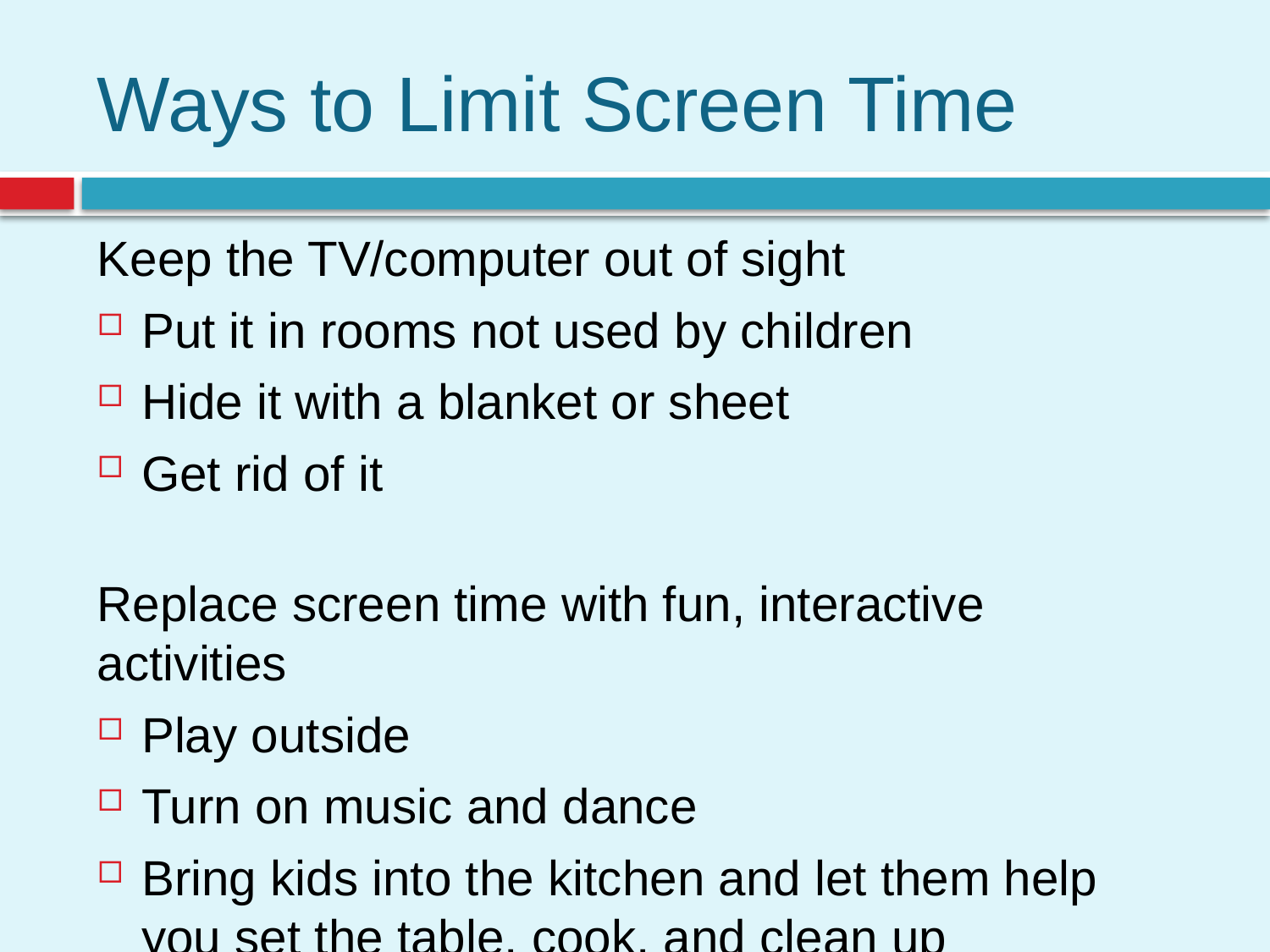

# Ways to Limit Screen Time
Keep the TV/computer out of sight
Put it in rooms not used by children
Hide it with a blanket or sheet
Get rid of it
Replace screen time with fun, interactive activities
Play outside
Turn on music and dance
Bring kids into the kitchen and let them help you set the table, cook, and clean up